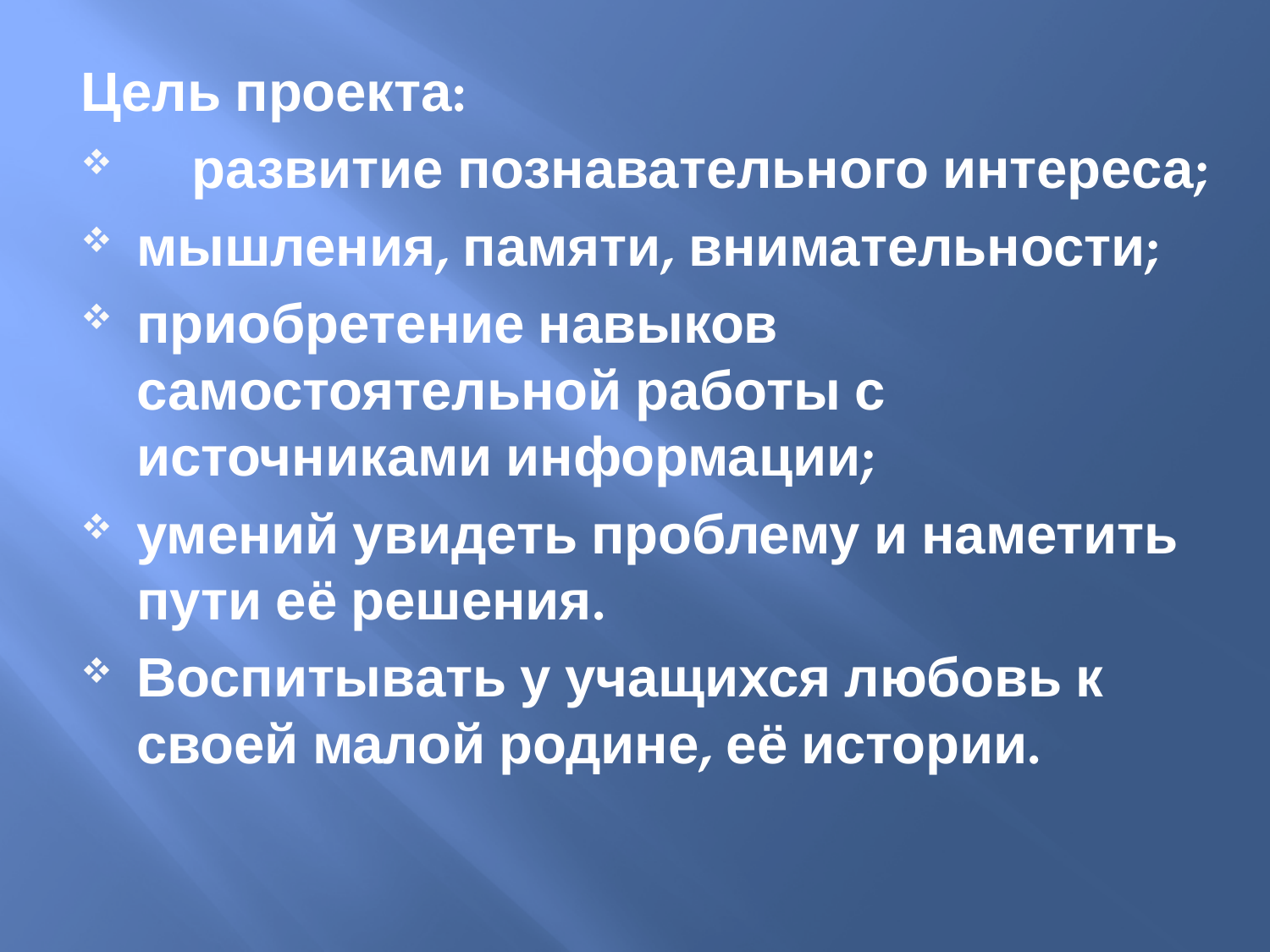

Цель проекта:
    развитие познавательного интереса;
мышления, памяти, внимательности;
приобретение навыков самостоятельной работы с источниками информации;
умений увидеть проблему и наметить пути её решения.
Воспитывать у учащихся любовь к своей малой родине, её истории.